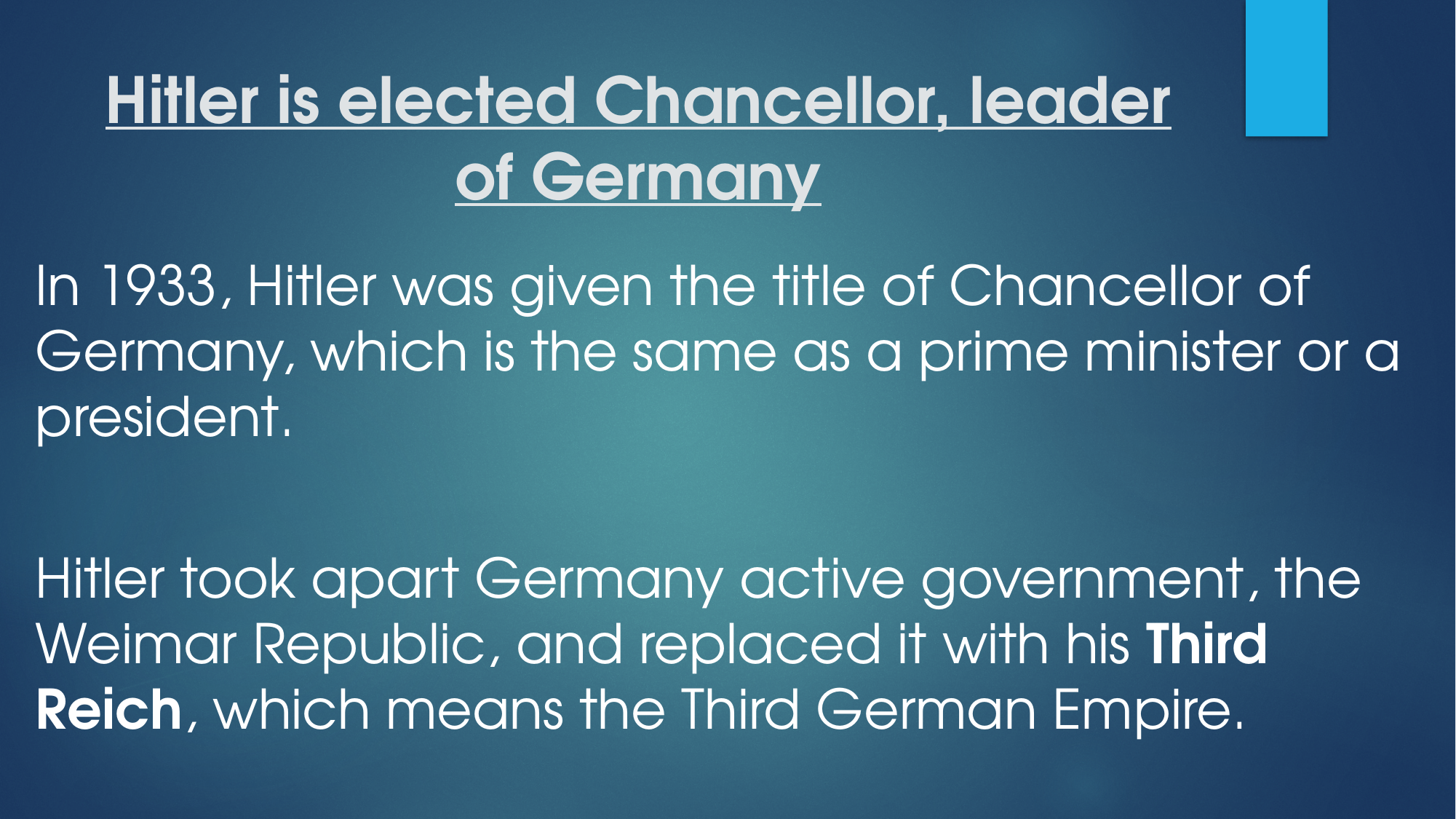

# Hitler is elected Chancellor, leader of Germany
In 1933, Hitler was given the title of Chancellor of Germany, which is the same as a prime minister or a president.

Hitler took apart Germany active government, the Weimar Republic, and replaced it with his Third Reich, which means the Third German Empire.